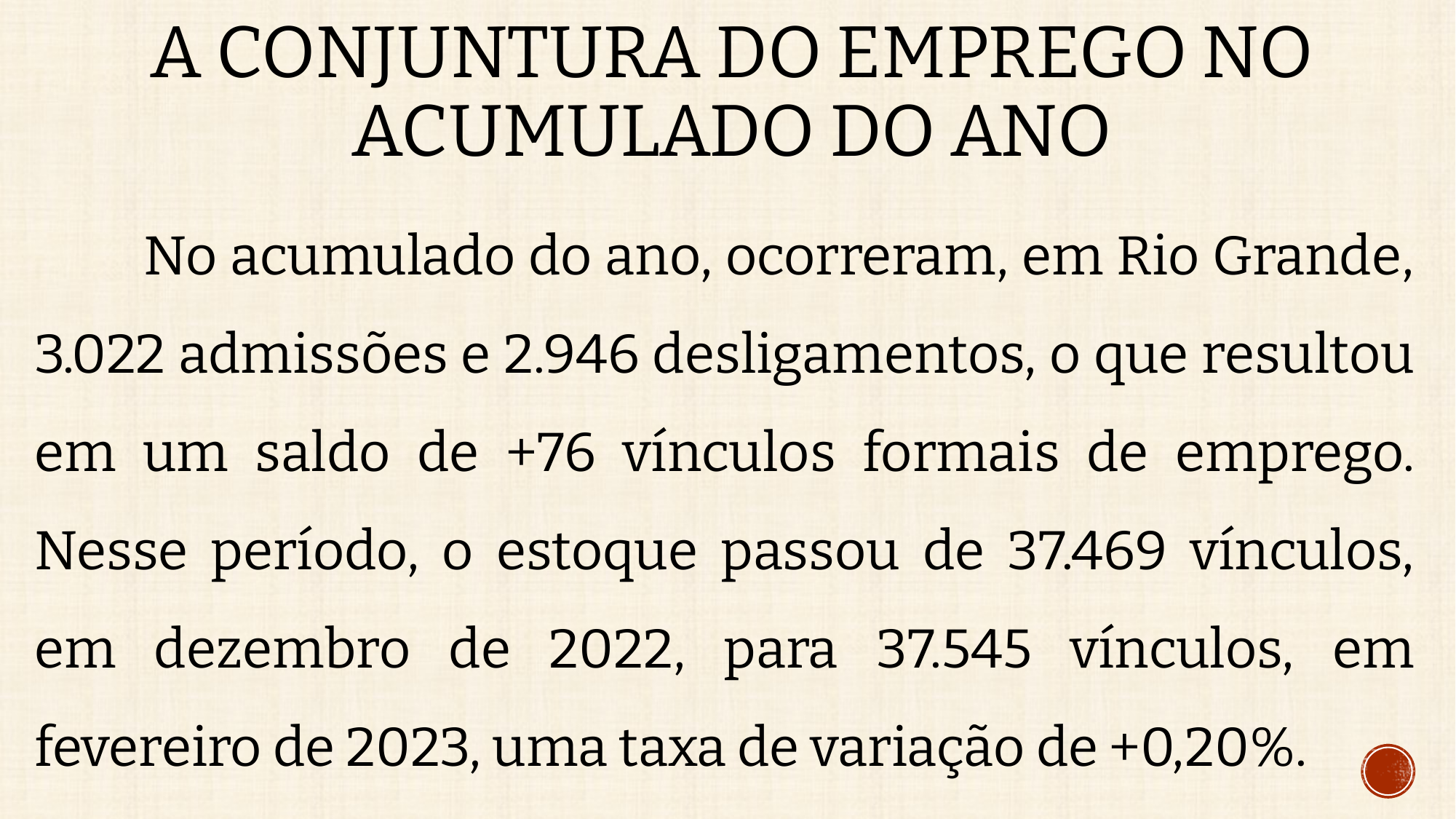

# A conjuntura do emprego no acumulado do ano
	No acumulado do ano, ocorreram, em Rio Grande, 3.022 admissões e 2.946 desligamentos, o que resultou em um saldo de +76 vínculos formais de emprego. Nesse período, o estoque passou de 37.469 vínculos, em dezembro de 2022, para 37.545 vínculos, em fevereiro de 2023, uma taxa de variação de +0,20%.